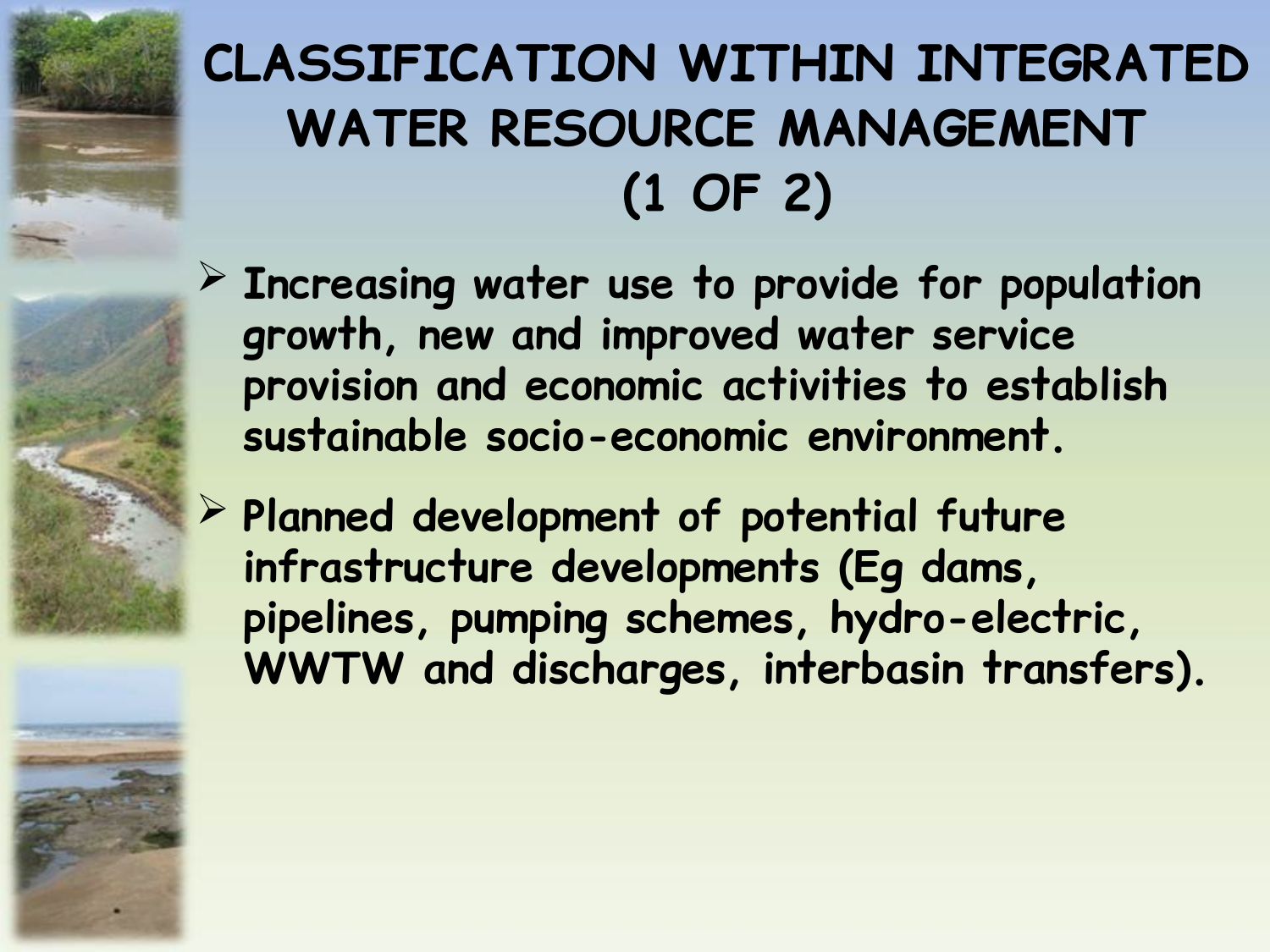

CLASSIFICATION WITHIN INTEGRATED WATER RESOURCE MANAGEMENT
(1 OF 2)
Increasing water use to provide for population growth, new and improved water service provision and economic activities to establish sustainable socio-economic environment.
Planned development of potential future infrastructure developments (Eg dams, pipelines, pumping schemes, hydro-electric, WWTW and discharges, interbasin transfers).